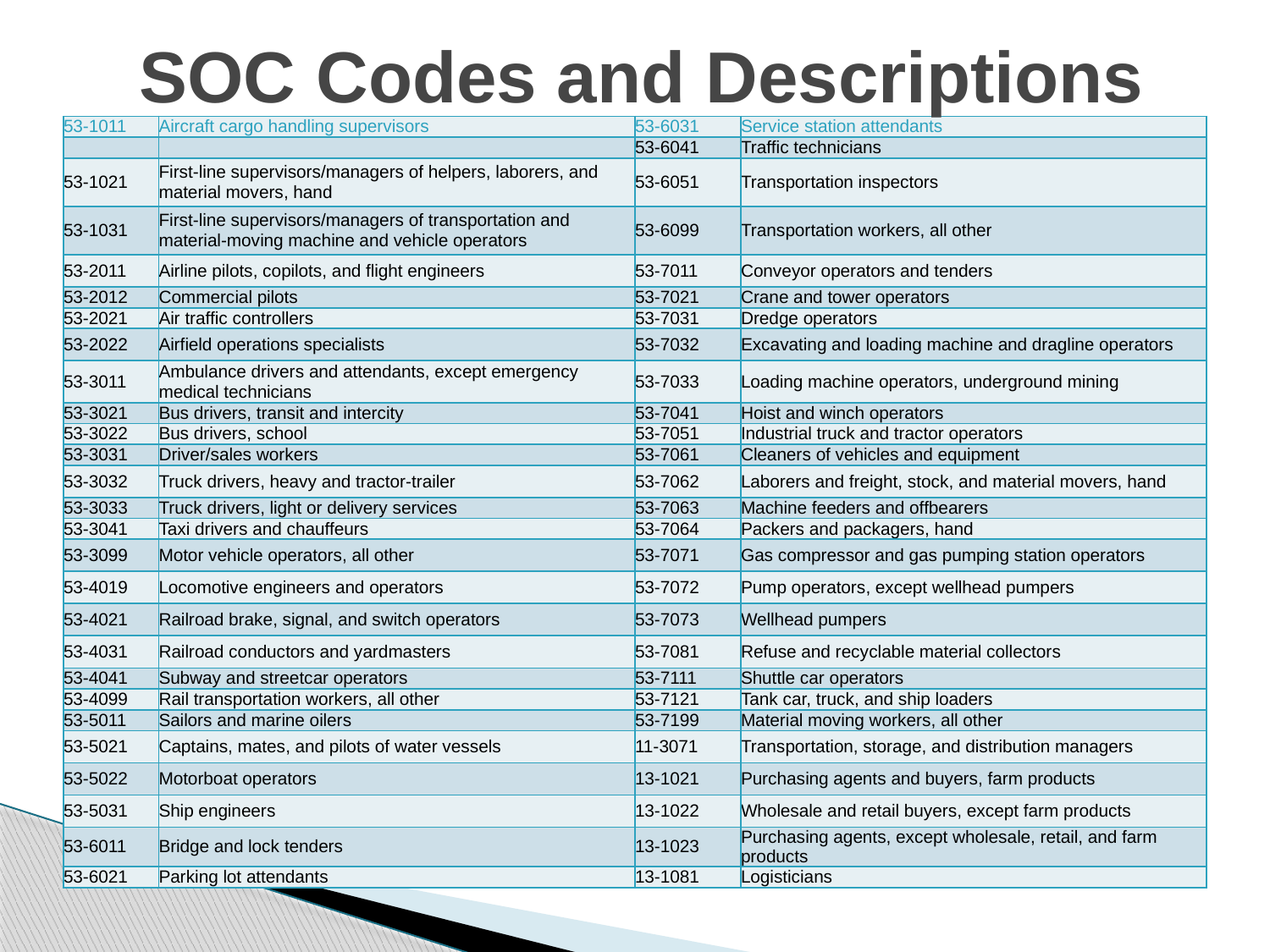

# SOC Codes and Descriptions
| 53-1011 | Aircraft cargo handling supervisors | 53-6031 | Service station attendants |
| --- | --- | --- | --- |
|  |  | 53-6041 | Traffic technicians |
| 53-1021 | First-line supervisors/managers of helpers, laborers, and material movers, hand | 53-6051 | Transportation inspectors |
| 53-1031 | First-line supervisors/managers of transportation and material-moving machine and vehicle operators | 53-6099 | Transportation workers, all other |
| 53-2011 | Airline pilots, copilots, and flight engineers | 53-7011 | Conveyor operators and tenders |
| 53-2012 | Commercial pilots | 53-7021 | Crane and tower operators |
| 53-2021 | Air traffic controllers | 53-7031 | Dredge operators |
| 53-2022 | Airfield operations specialists | 53-7032 | Excavating and loading machine and dragline operators |
| 53-3011 | Ambulance drivers and attendants, except emergency medical technicians | 53-7033 | Loading machine operators, underground mining |
| 53-3021 | Bus drivers, transit and intercity | 53-7041 | Hoist and winch operators |
| 53-3022 | Bus drivers, school | 53-7051 | Industrial truck and tractor operators |
| 53-3031 | Driver/sales workers | 53-7061 | Cleaners of vehicles and equipment |
| 53-3032 | Truck drivers, heavy and tractor-trailer | 53-7062 | Laborers and freight, stock, and material movers, hand |
| 53-3033 | Truck drivers, light or delivery services | 53-7063 | Machine feeders and offbearers |
| 53-3041 | Taxi drivers and chauffeurs | 53-7064 | Packers and packagers, hand |
| 53-3099 | Motor vehicle operators, all other | 53-7071 | Gas compressor and gas pumping station operators |
| 53-4019 | Locomotive engineers and operators | 53-7072 | Pump operators, except wellhead pumpers |
| 53-4021 | Railroad brake, signal, and switch operators | 53-7073 | Wellhead pumpers |
| 53-4031 | Railroad conductors and yardmasters | 53-7081 | Refuse and recyclable material collectors |
| 53-4041 | Subway and streetcar operators | 53-7111 | Shuttle car operators |
| 53-4099 | Rail transportation workers, all other | 53-7121 | Tank car, truck, and ship loaders |
| 53-5011 | Sailors and marine oilers | 53-7199 | Material moving workers, all other |
| 53-5021 | Captains, mates, and pilots of water vessels | 11-3071 | Transportation, storage, and distribution managers |
| 53-5022 | Motorboat operators | 13-1021 | Purchasing agents and buyers, farm products |
| 53-5031 | Ship engineers | 13-1022 | Wholesale and retail buyers, except farm products |
| 53-6011 | Bridge and lock tenders | 13-1023 | Purchasing agents, except wholesale, retail, and farm products |
| 53-6021 | Parking lot attendants | 13-1081 | Logisticians |